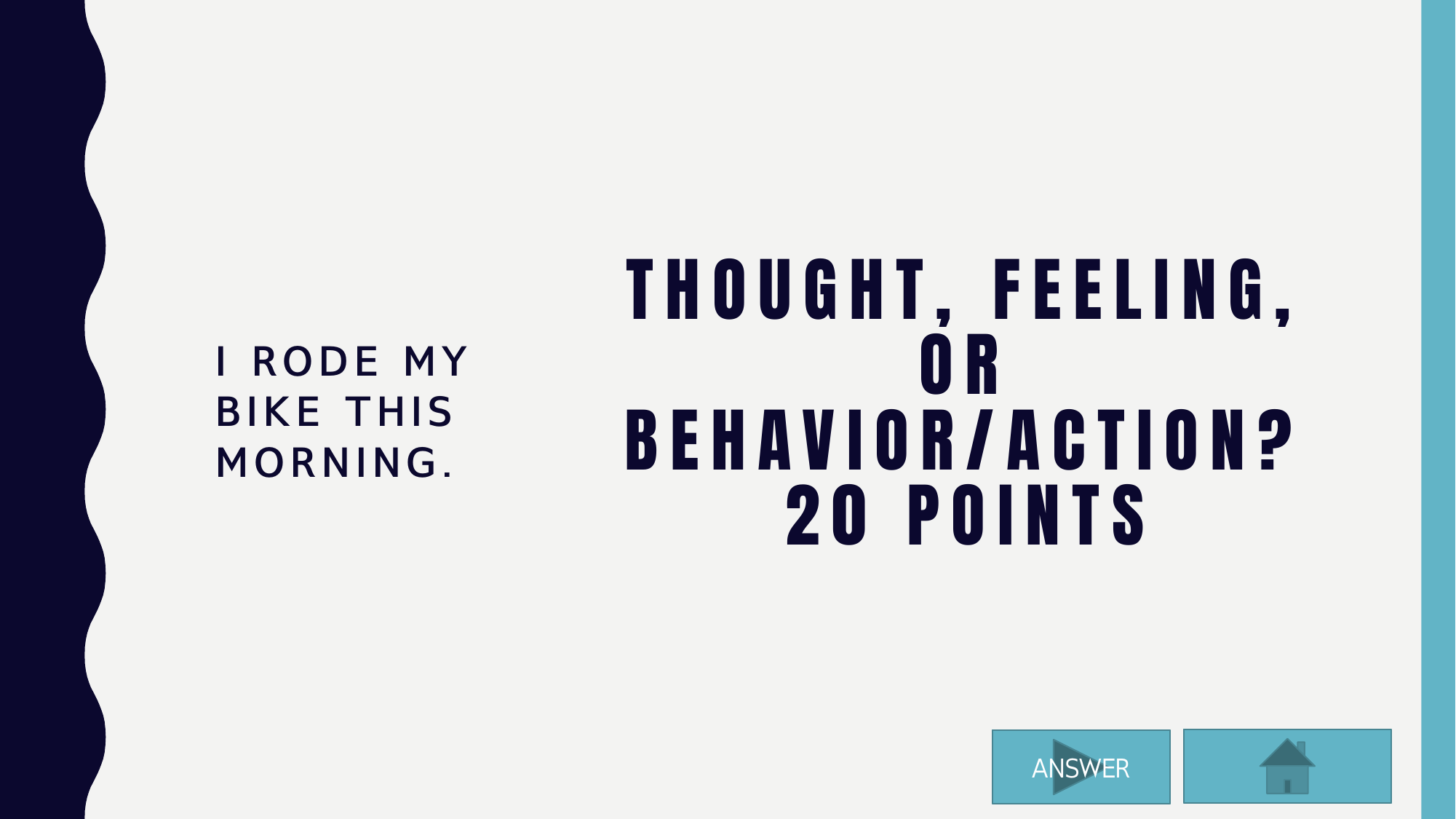

# THOUGHT, FEELING, OR BEHAVIOR/ACTION? 20 points
I rode my bike this morning.

ANSWER